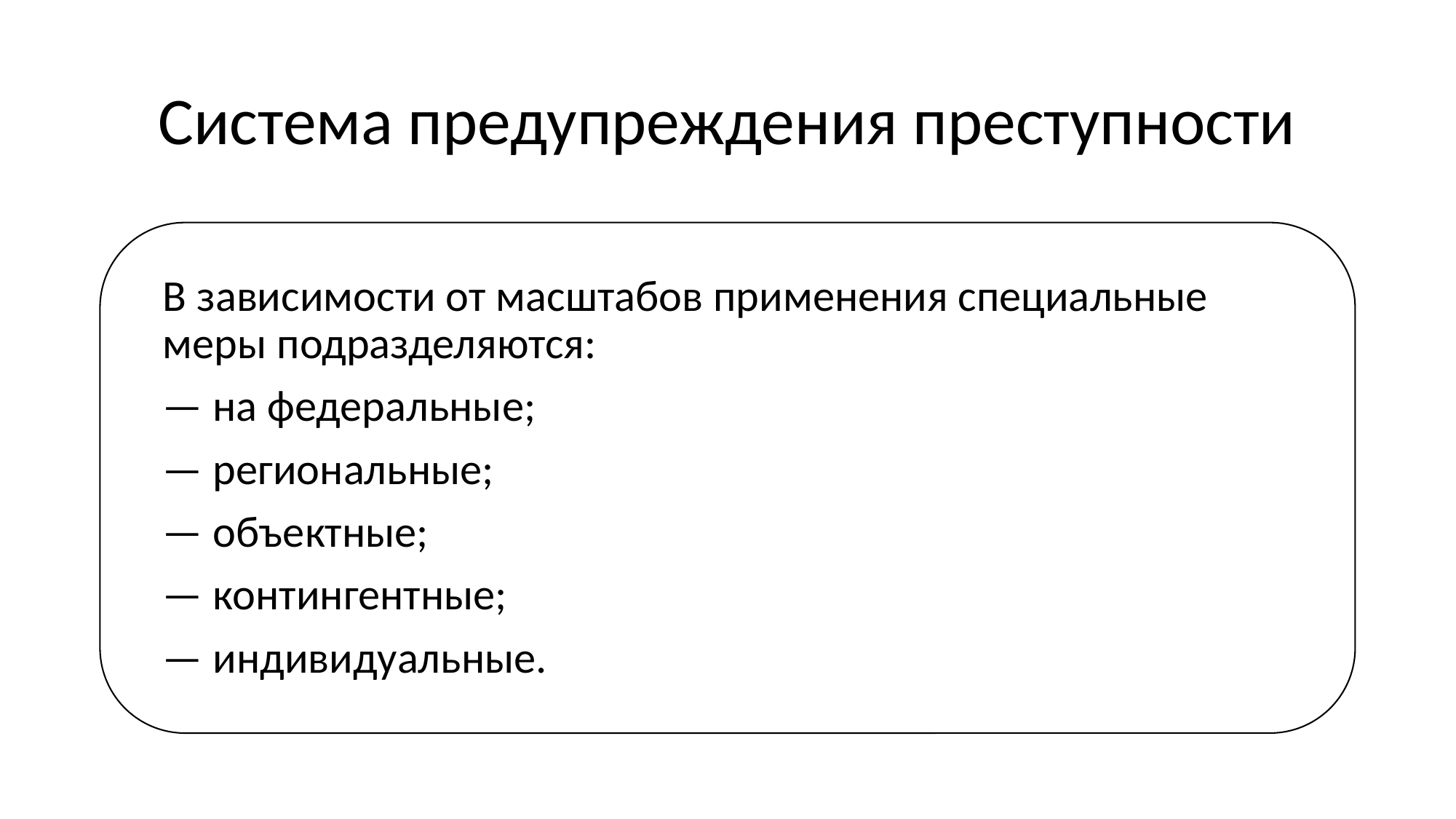

# Система предупреждения преступности
В зависимости от масштабов применения специальные меры подразделяются:
— на федеральные;
— региональные;
— объектные;
— контингентные;
— индивидуальные.